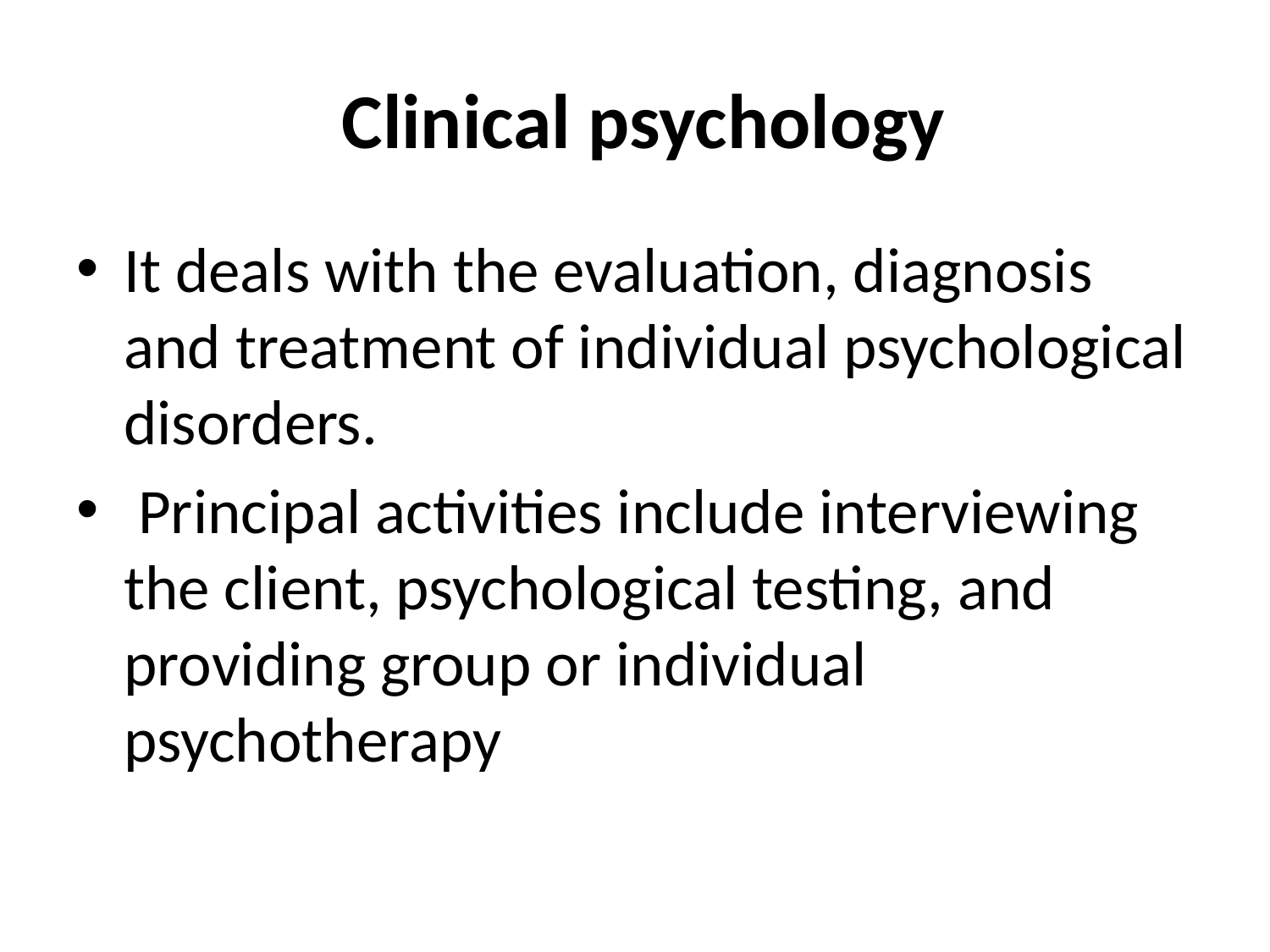

# Clinical psychology
It deals with the evaluation, diagnosis and treatment of individual psychological disorders.
 Principal activities include interviewing the client, psychological testing, and providing group or individual psychotherapy